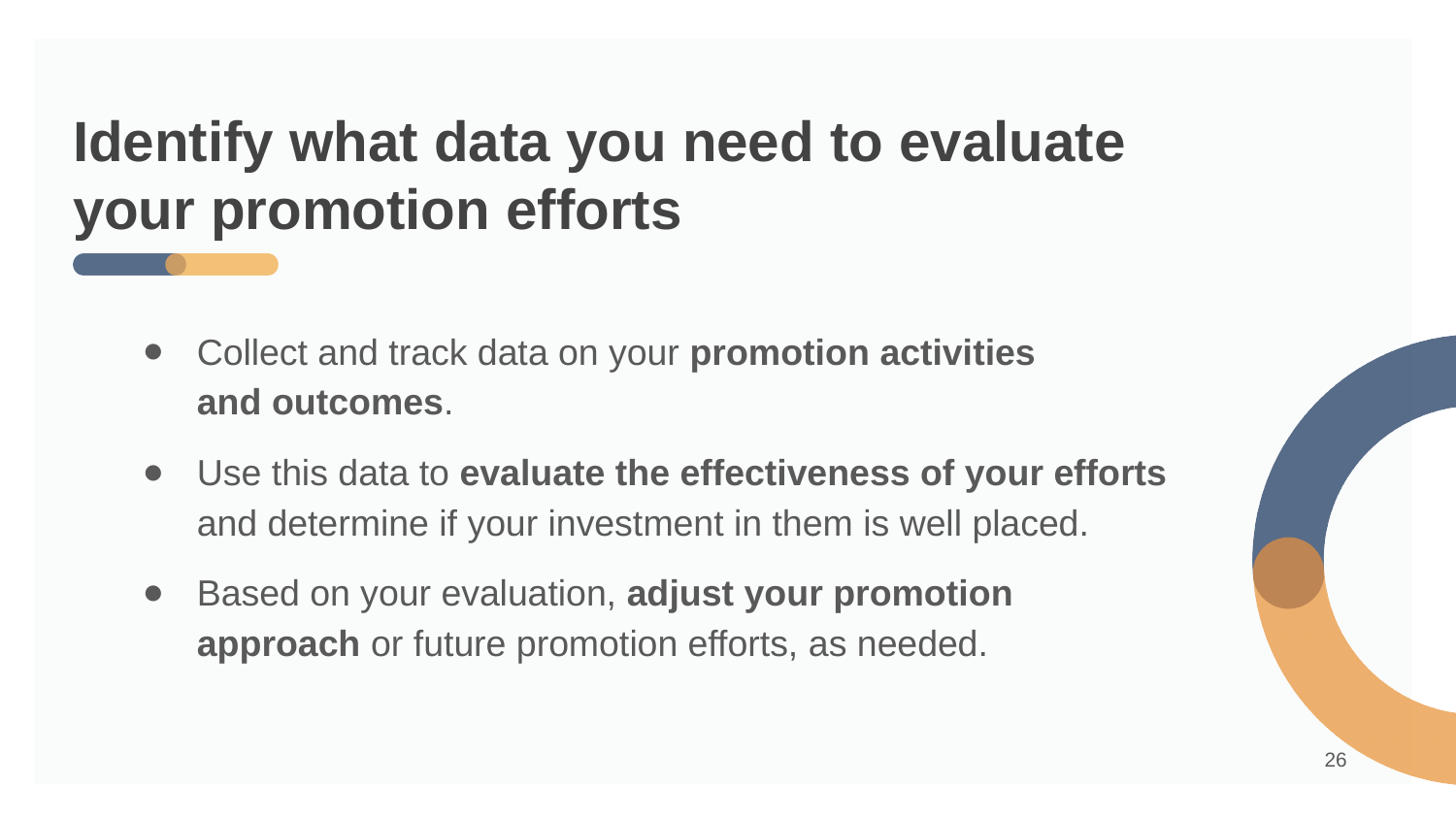

# Identify what data you need to evaluate your promotion efforts

Collect and track data on your promotion activities
and outcomes.
Use this data to evaluate the effectiveness of your efforts and determine if your investment in them is well placed.
Based on your evaluation, adjust your promotion
approach or future promotion efforts, as needed.

26